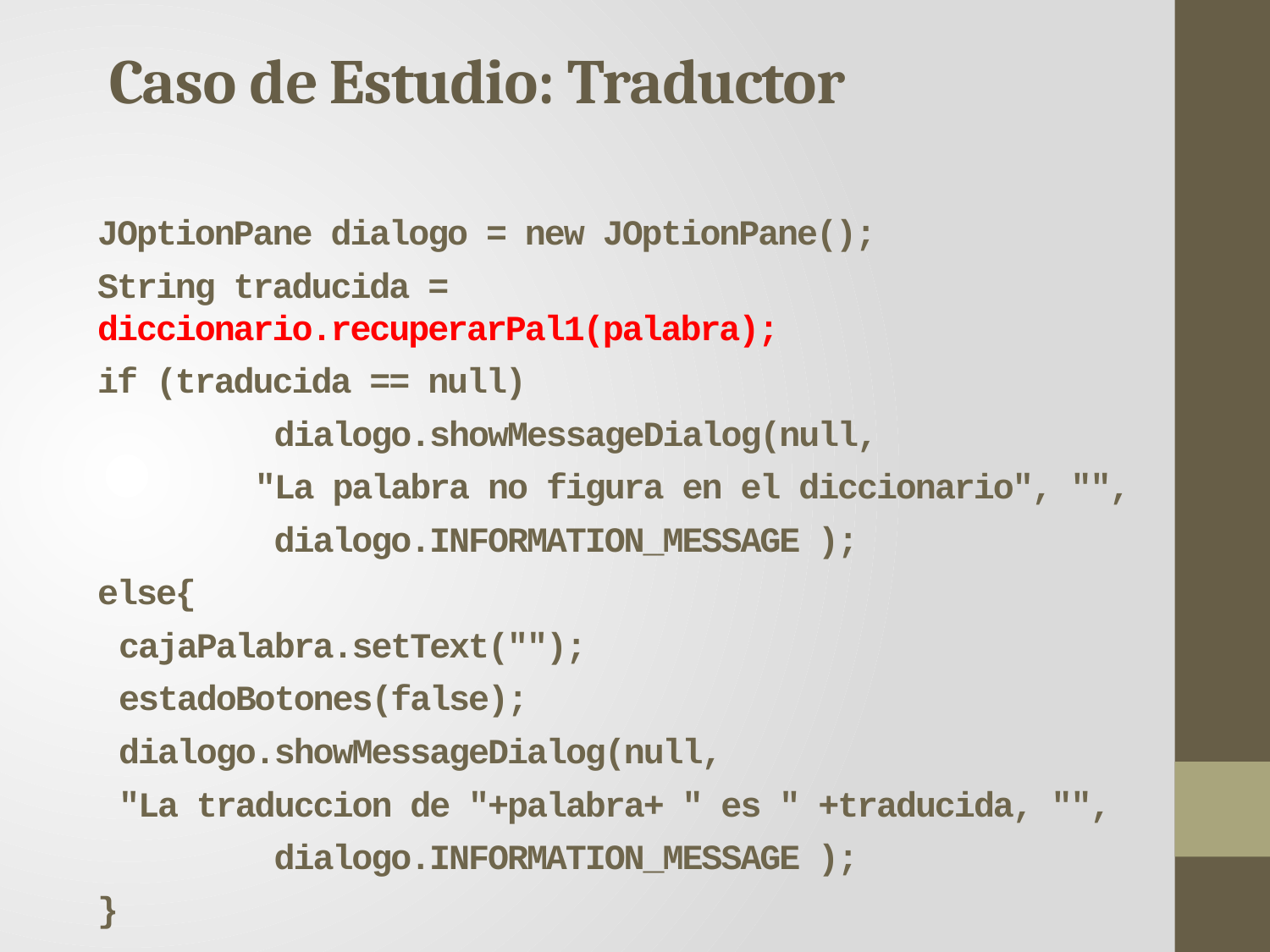

Caso de Estudio: Traductor
JOptionPane dialogo = new JOptionPane();
String traducida =     diccionario.recuperarPal1(palabra);
if (traducida == null)
         dialogo.showMessageDialog(null,
        "La palabra no figura en el diccionario", "",
         dialogo.INFORMATION_MESSAGE );
else{
 cajaPalabra.setText("");
 estadoBotones(false);
 dialogo.showMessageDialog(null,
 "La traduccion de "+palabra+ " es " +traducida, "",
         dialogo.INFORMATION_MESSAGE );
}

   }